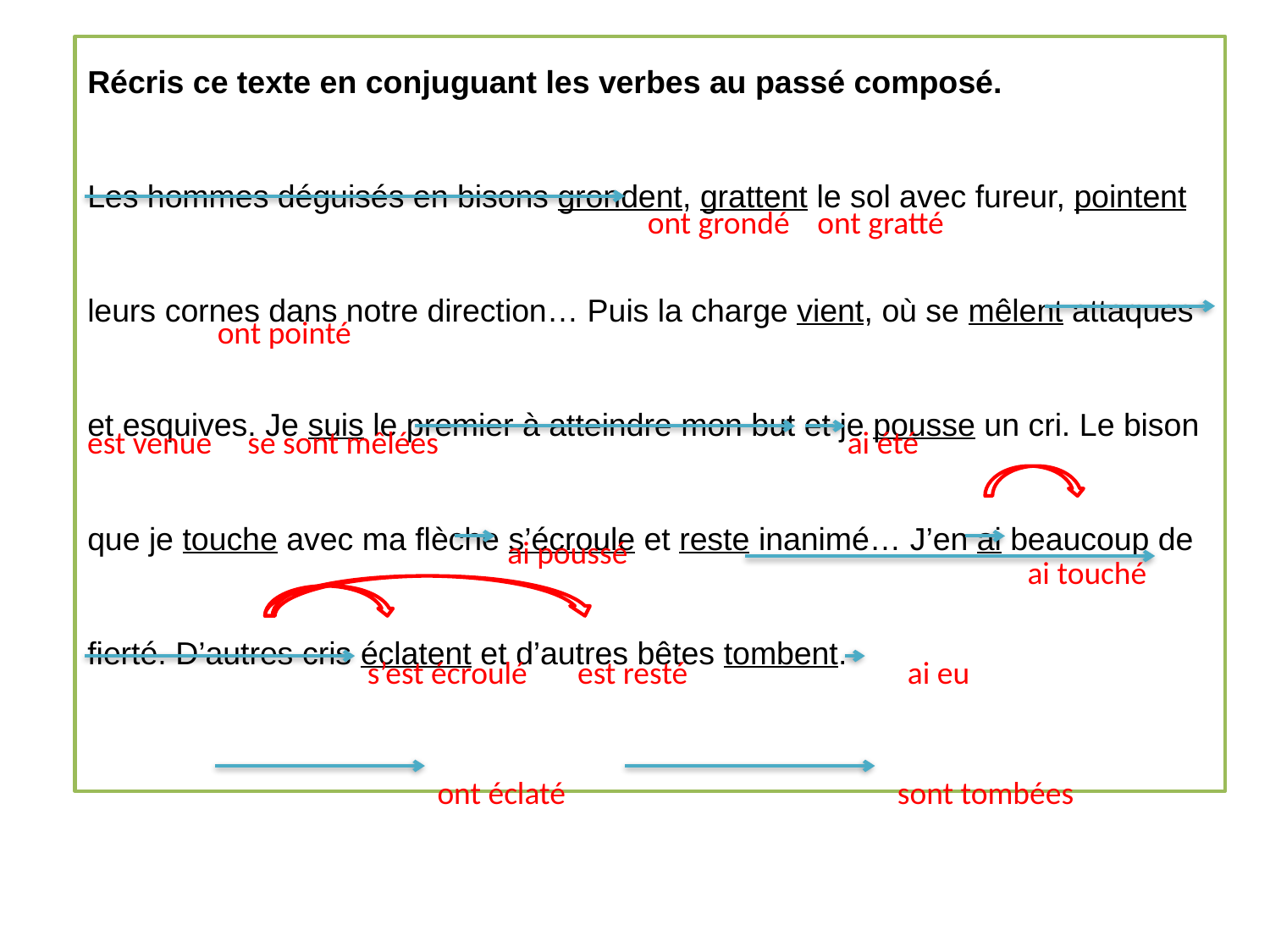

Récris ce texte en conjuguant les verbes au passé composé.
Les hommes déguisés en bisons grondent, grattent le sol avec fureur, pointent leurs cornes dans notre direction… Puis la charge vient, où se mêlent attaques et esquives. Je suis le premier à atteindre mon but et je pousse un cri. Le bison que je touche avec ma flèche s’écroule et reste inanimé… J’en ai beaucoup de fierté. D’autres cris éclatent et d’autres bêtes tombent.

ont grondé
ont gratté
ont pointé
est venue
se sont mêlées
ai été

ai poussé
ai touché

s’est écroulé
est resté
ai eu
ont éclaté
sont tombées